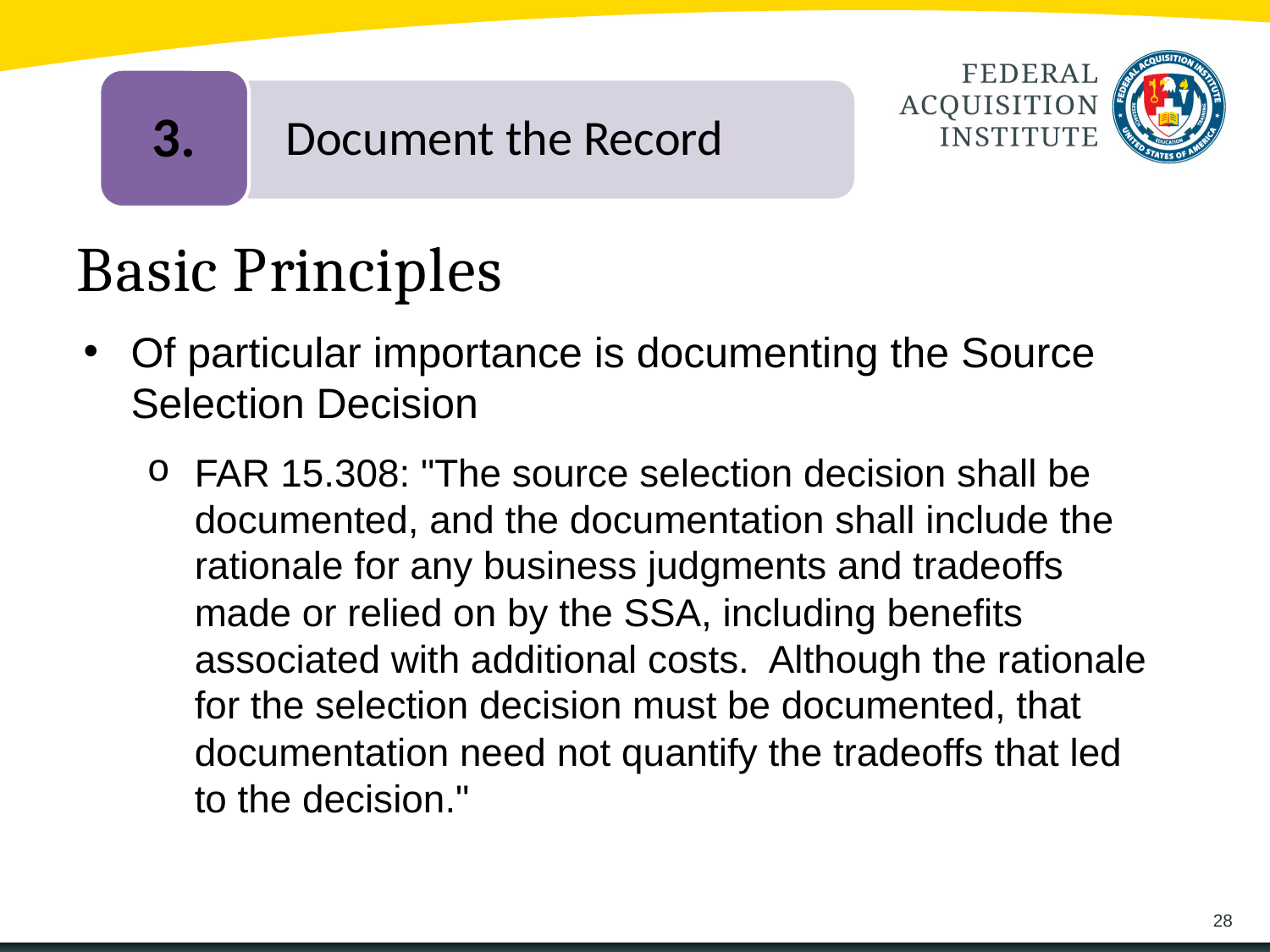

3.
	Document the Record
Basic Principles
Of particular importance is documenting the Source Selection Decision
FAR 15.308: "The source selection decision shall be documented, and the documentation shall include the rationale for any business judgments and tradeoffs made or relied on by the SSA, including benefits associated with additional costs.  Although the rationale for the selection decision must be documented, that documentation need not quantify the tradeoffs that led to the decision."

28